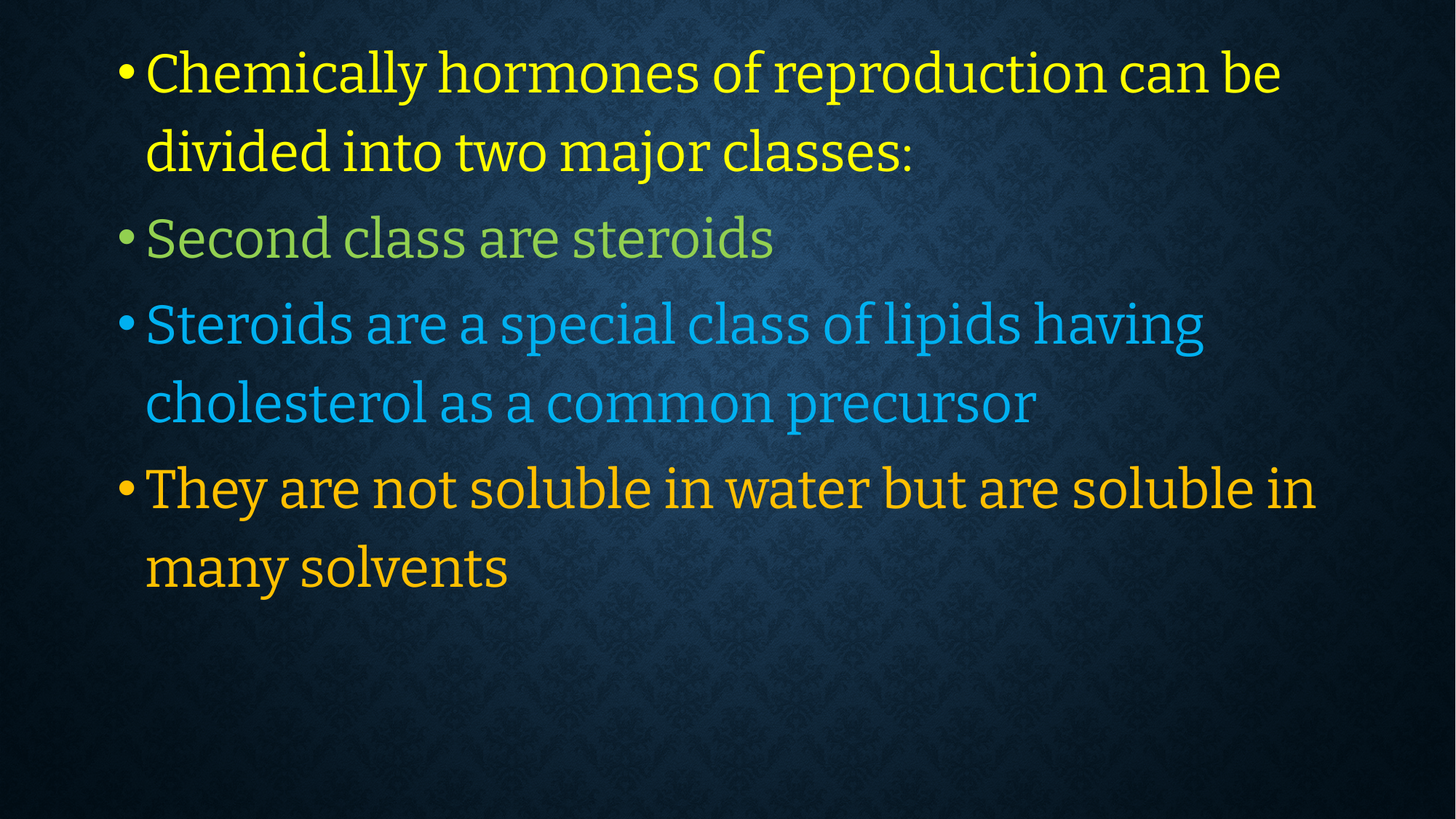

#
Chemically hormones of reproduction can be divided into two major classes:
Second class are steroids
Steroids are a special class of lipids having cholesterol as a common precursor
They are not soluble in water but are soluble in many solvents